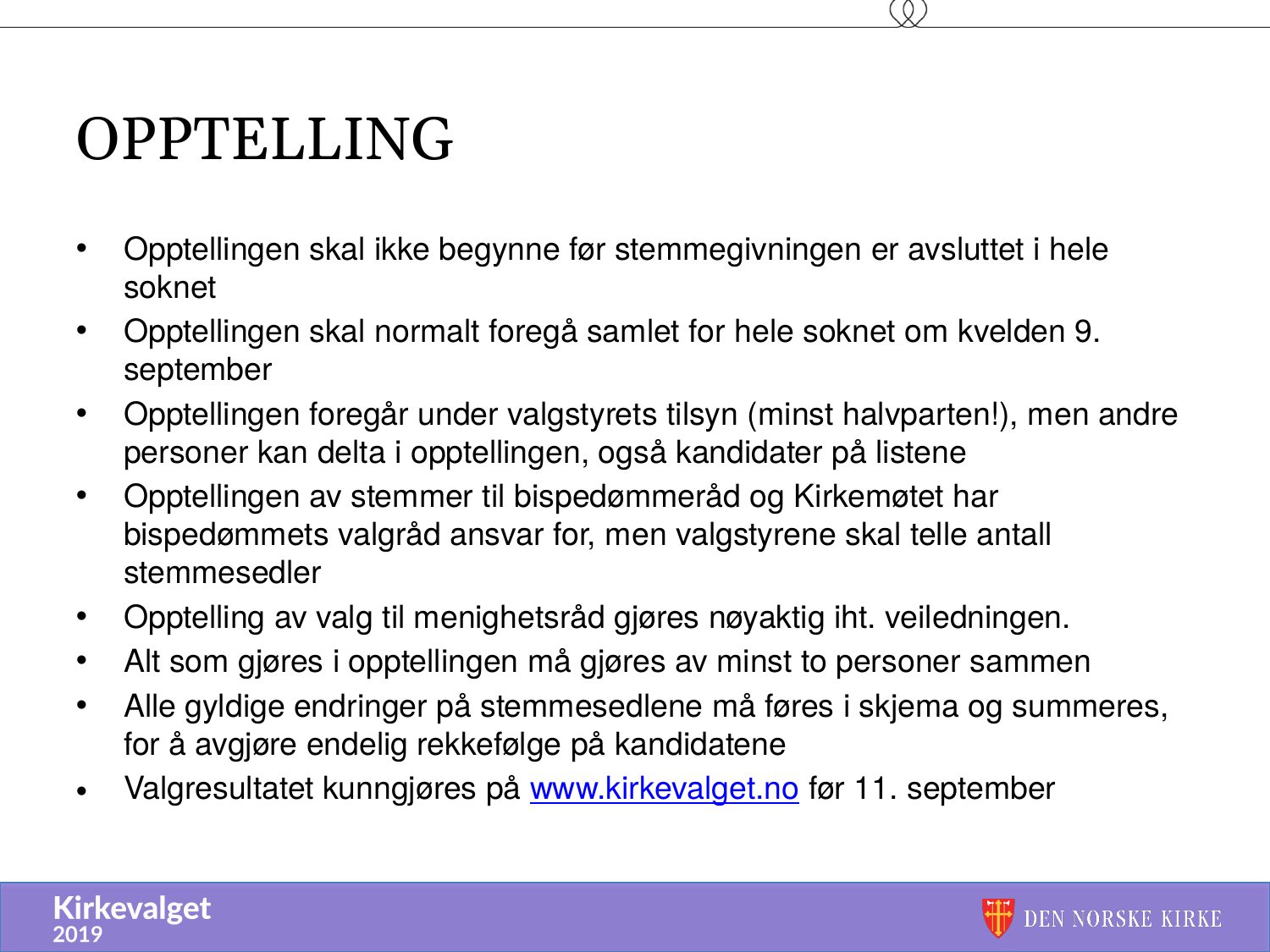

# Opptelling
Opptellingen skal ikke begynne før stemmegivningen er avsluttet i hele soknet
Opptellingen skal normalt foregå samlet for hele soknet om kvelden 9. september
Opptellingen foregår under valgstyrets tilsyn (minst halvparten!), men andre personer kan delta i opptellingen, også kandidater på listene
Opptellingen av stemmer til bispedømmeråd og Kirkemøtet har bispedømmets valgråd ansvar for, men valgstyrene skal telle antall stemmesedler
Opptelling av valg til menighetsråd gjøres nøyaktig iht. veiledningen.
Alt som gjøres i opptellingen må gjøres av minst to personer sammen
Alle gyldige endringer på stemmesedlene må føres i skjema og summeres, for å avgjøre endelig rekkefølge på kandidatene
Valgresultatet kunngjøres på www.kirkevalget.no før 11. september